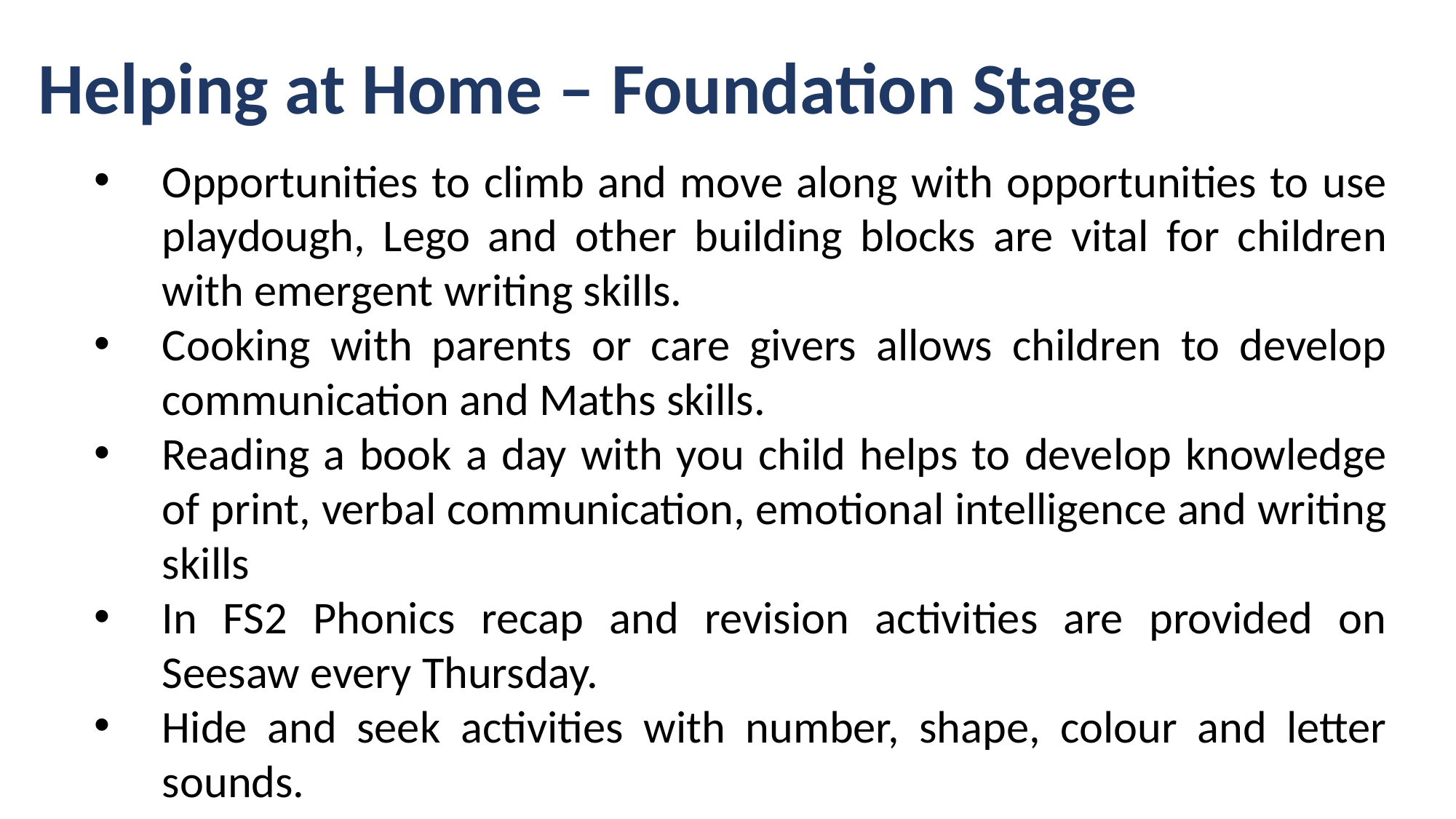

# Helping at Home – Foundation Stage
Opportunities to climb and move along with opportunities to use playdough, Lego and other building blocks are vital for children with emergent writing skills.
Cooking with parents or care givers allows children to develop communication and Maths skills.
Reading a book a day with you child helps to develop knowledge of print, verbal communication, emotional intelligence and writing skills
In FS2 Phonics recap and revision activities are provided on Seesaw every Thursday.
Hide and seek activities with number, shape, colour and letter sounds.